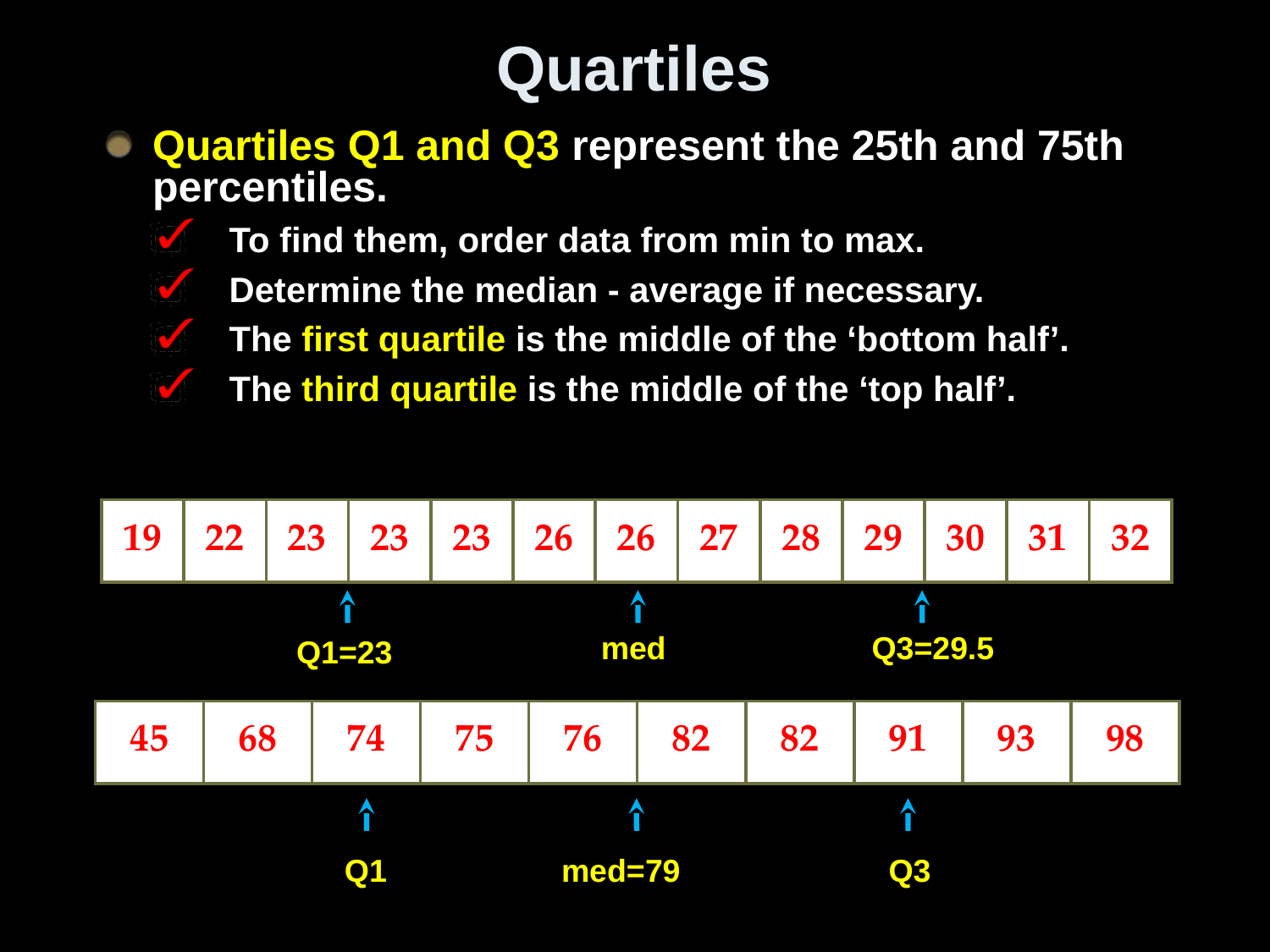

# Quartiles
Quartiles Q1 and Q3 represent the 25th and 75th percentiles.
To find them, order data from min to max.
Determine the median - average if necessary.
The first quartile is the middle of the ‘bottom half’.
The third quartile is the middle of the ‘top half’.
| 19 | 22 | 23 | 23 | 23 | 26 | 26 | 27 | 28 | 29 | 30 | 31 | 32 |
| --- | --- | --- | --- | --- | --- | --- | --- | --- | --- | --- | --- | --- |

Q1=23

med

Q3=29.5
| 45 | 68 | 74 | 75 | 76 | 82 | 82 | 91 | 93 | 98 |
| --- | --- | --- | --- | --- | --- | --- | --- | --- | --- |

Q1

Q3
med=79